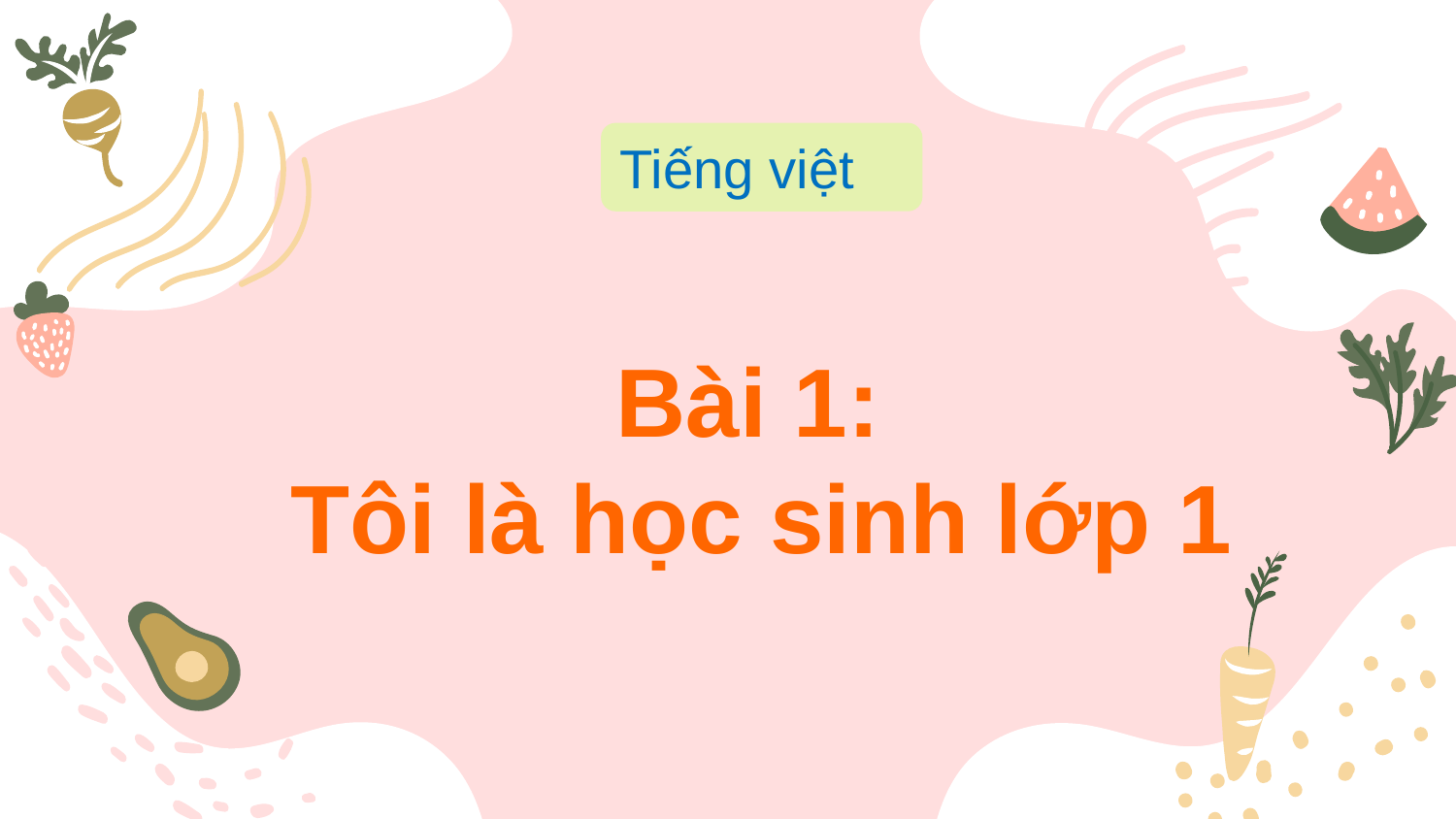

Tiếng việt
Bài 1:
Tôi là học sinh lớp 1